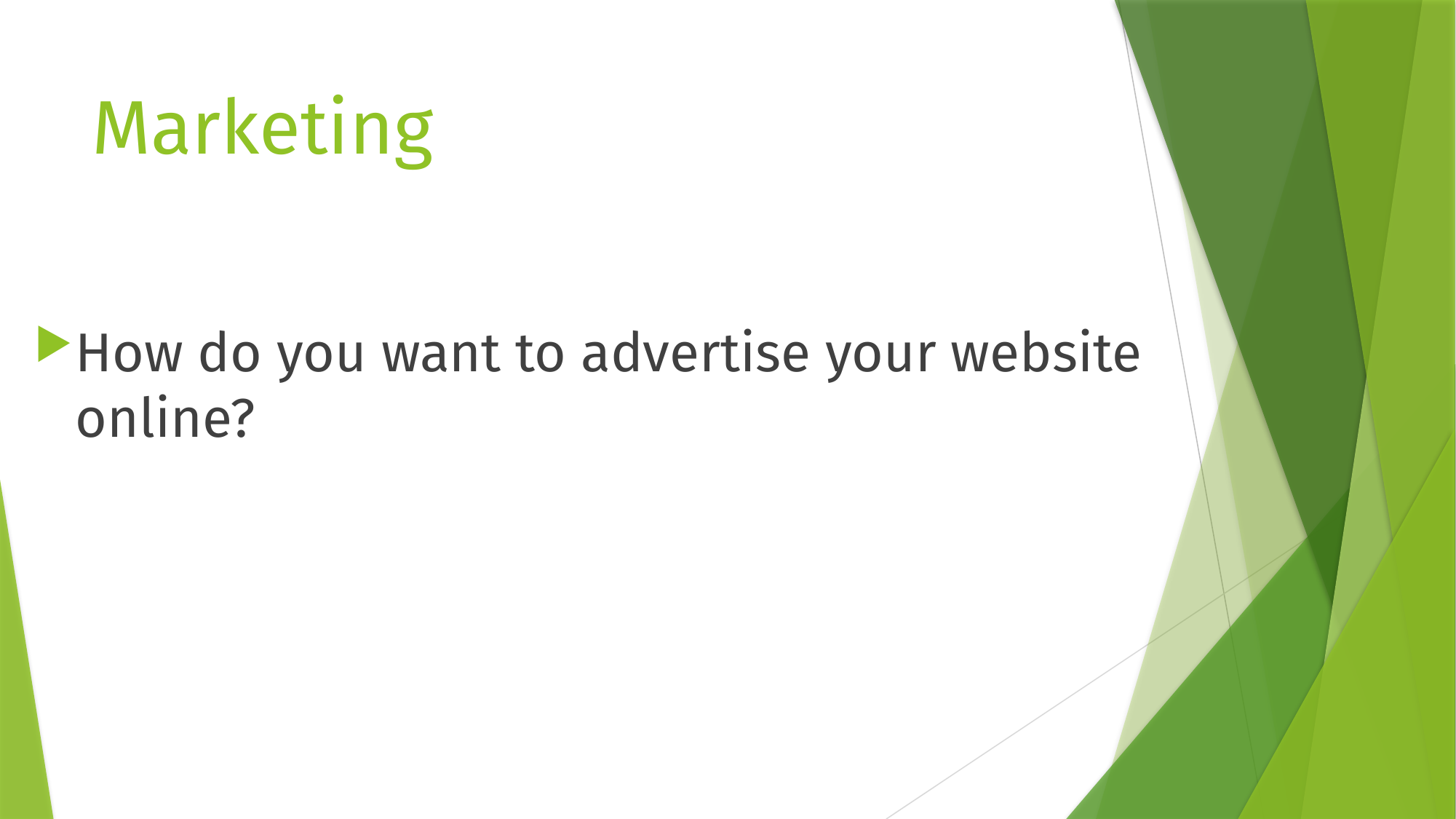

# Marketing

How do you want to advertise your website online?